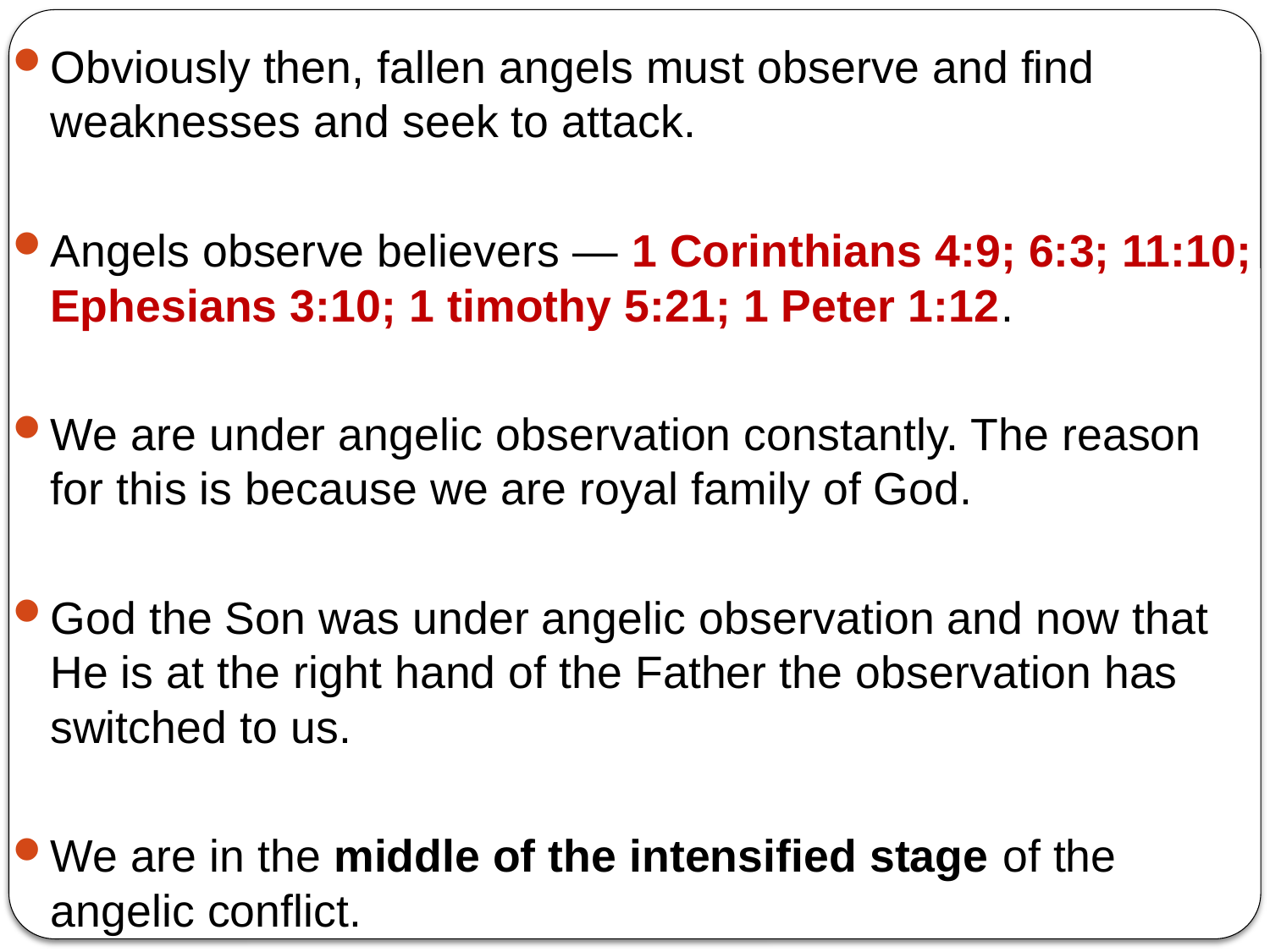

Obviously then, fallen angels must observe and find weaknesses and seek to attack.

Angels observe believers — 1 Corinthians 4:9; 6:3; 11:10; Ephesians 3:10; 1 timothy 5:21; 1 Peter 1:12.

We are under angelic observation constantly. The reason for this is because we are royal family of God.

God the Son was under angelic observation and now that He is at the right hand of the Father the observation has switched to us.

We are in the middle of the intensified stage of the angelic conflict.